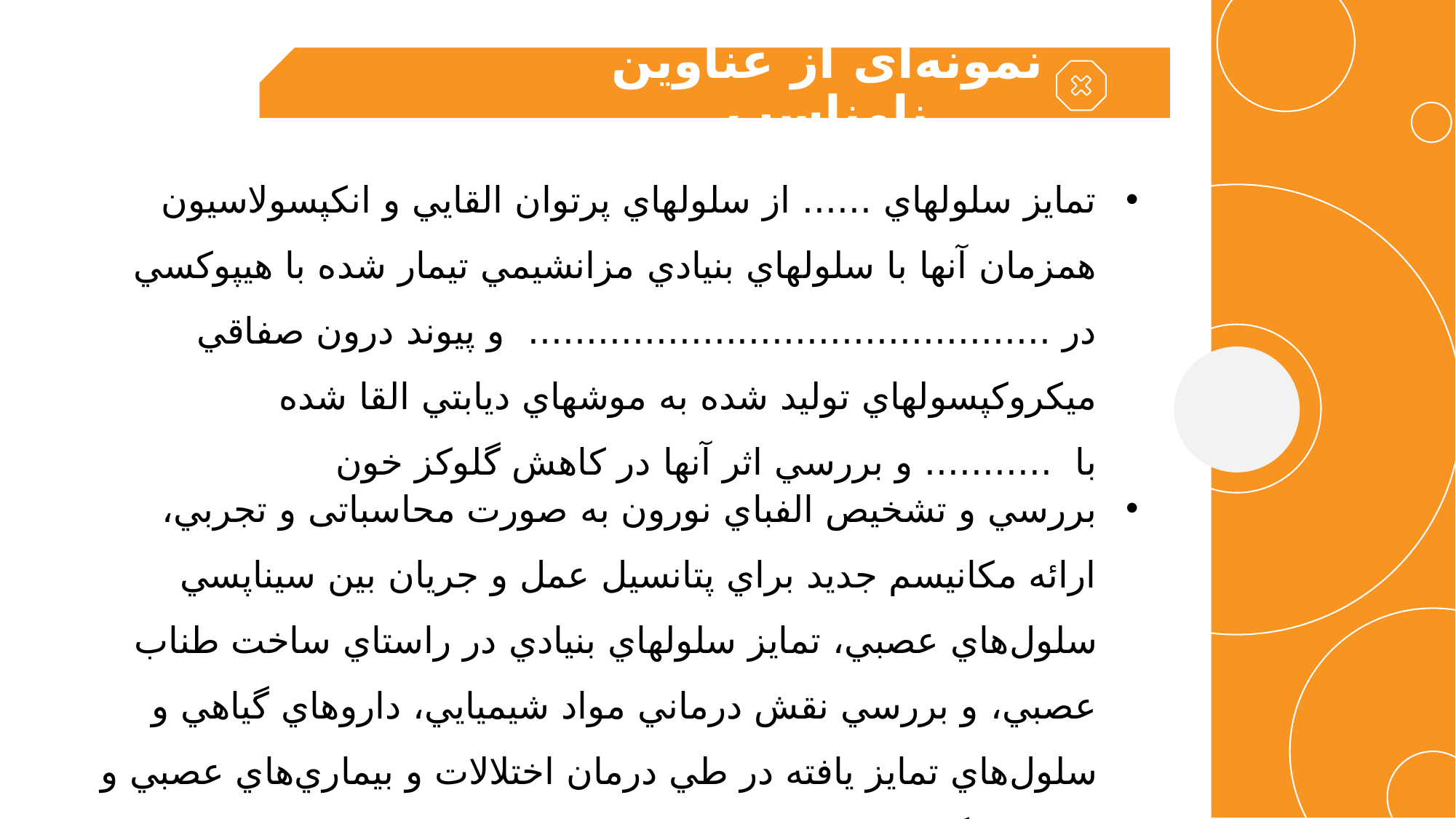

نمونه‌ای از عناوین نامناسب

تمايز سلولهاي ...... از سلولهاي پرتوان القايي و انكپسولاسيون همزمان آنها با سلولهاي بنيادي مزانشيمي تيمار شده با هيپوكسي در .............................................  و پيوند درون صفاقي ميكروكپسولهاي توليد شده به موشهاي ديابتي القا شده با  ........... و بررسي اثر آنها در كاهش گلوكز خون
بررسي و تشخيص الفباي نورون به صورت محاسباتی و تجربي، ارائه مكانيسم جديد براي پتانسيل عمل و جريان بين سيناپسي سلول‌هاي عصبي، تمايز سلولهاي بنيادي در راستاي ساخت طناب عصبي، و بررسي نقش درماني مواد شيمیايي، داروهاي گياهي و سلول‌هاي تمايز يافته در طي درمان اختلالات و بيماري‌هاي عصبي و قطع شدگي اعصاب‏